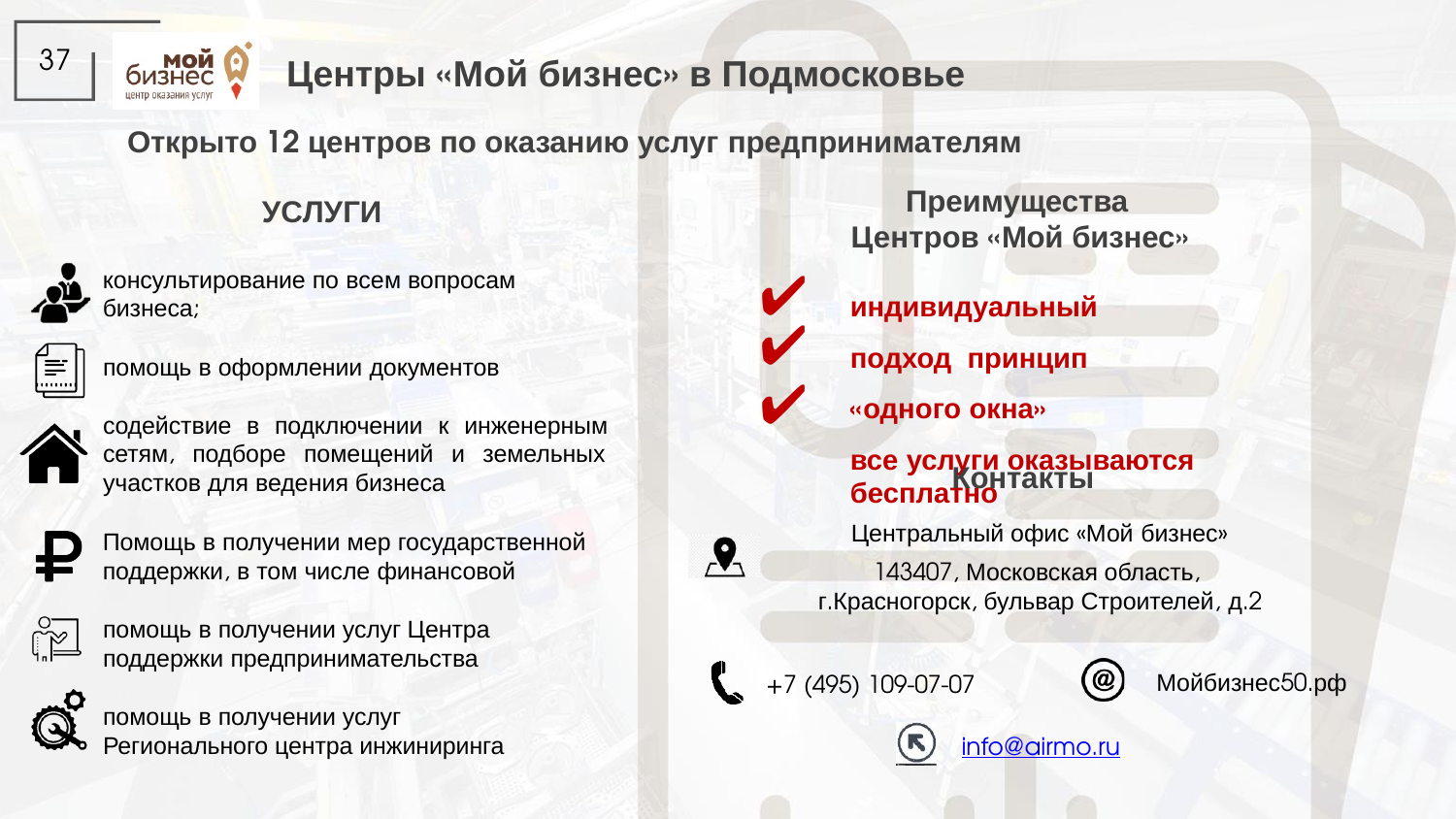

37
# Центры «Мой бизнес» в Подмосковье
Открыто 12 центров по оказанию услуг предпринимателям
Преимущества  Центров «Мой бизнес»
УСЛУГИ
консультирование по всем вопросам  бизнеса;

✔
✔
✔
индивидуальный подход  принцип «одного окна»
все услуги оказываются бесплатно

помощь в оформлении документов
содействие в подключении к инженерным  сетям, подборе помещений и земельных  участков для ведения бизнеса

Контакты
Центральный офис «Мой бизнес»
143407, Московская область,  г.Красногорск, бульвар Строителей, д.2
Помощь в получении мер государственной
поддержки, в том числе финансовой

помощь в получении услуг Центра  поддержки предпринимательства

Мойбизнес50.рф
+7 (495) 109-07-07

помощь в получении услуг  Регионального центра инжиниринга

info@airmo.ru